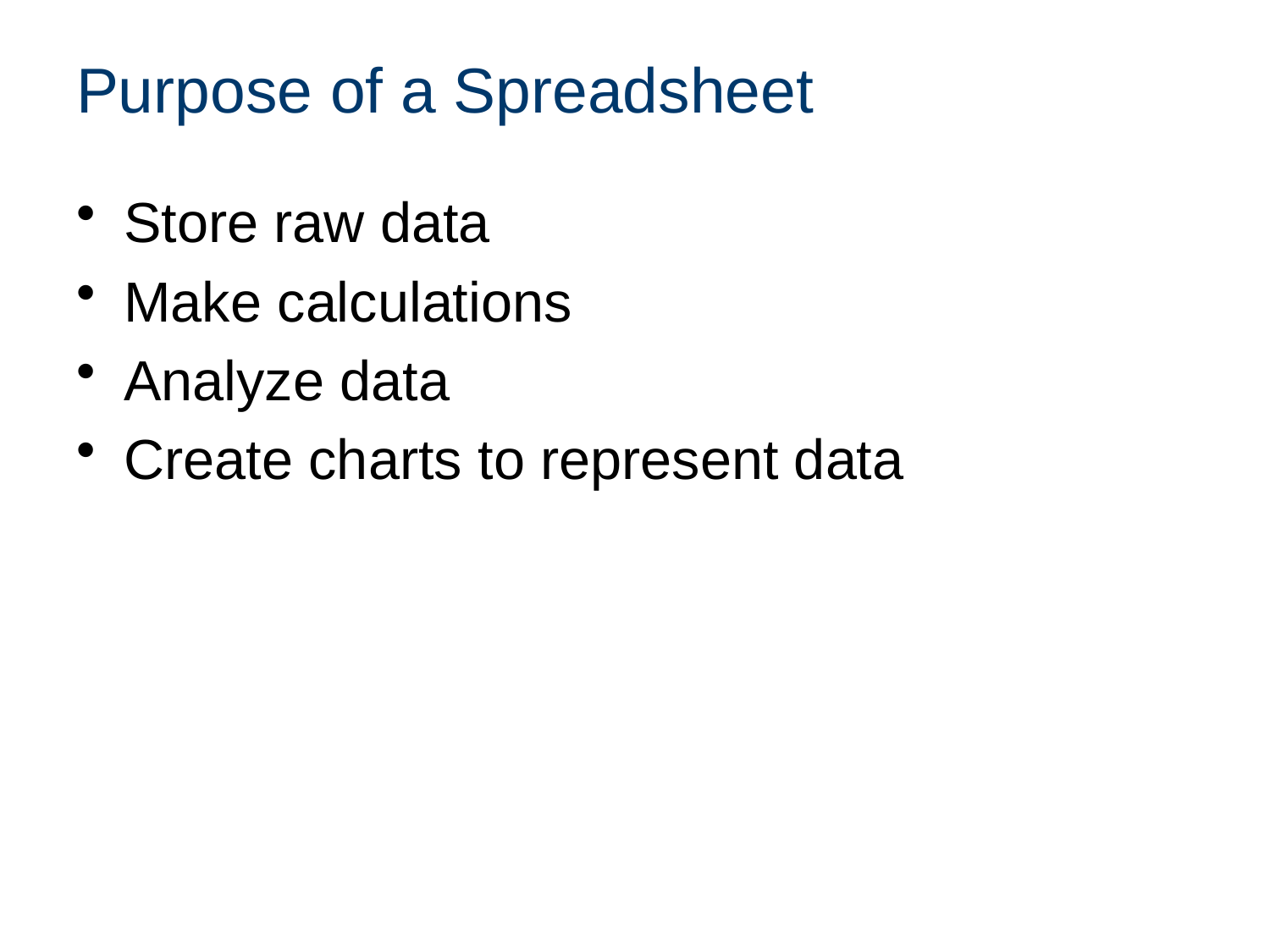

# Purpose of a Spreadsheet
Store raw data
Make calculations
Analyze data
Create charts to represent data